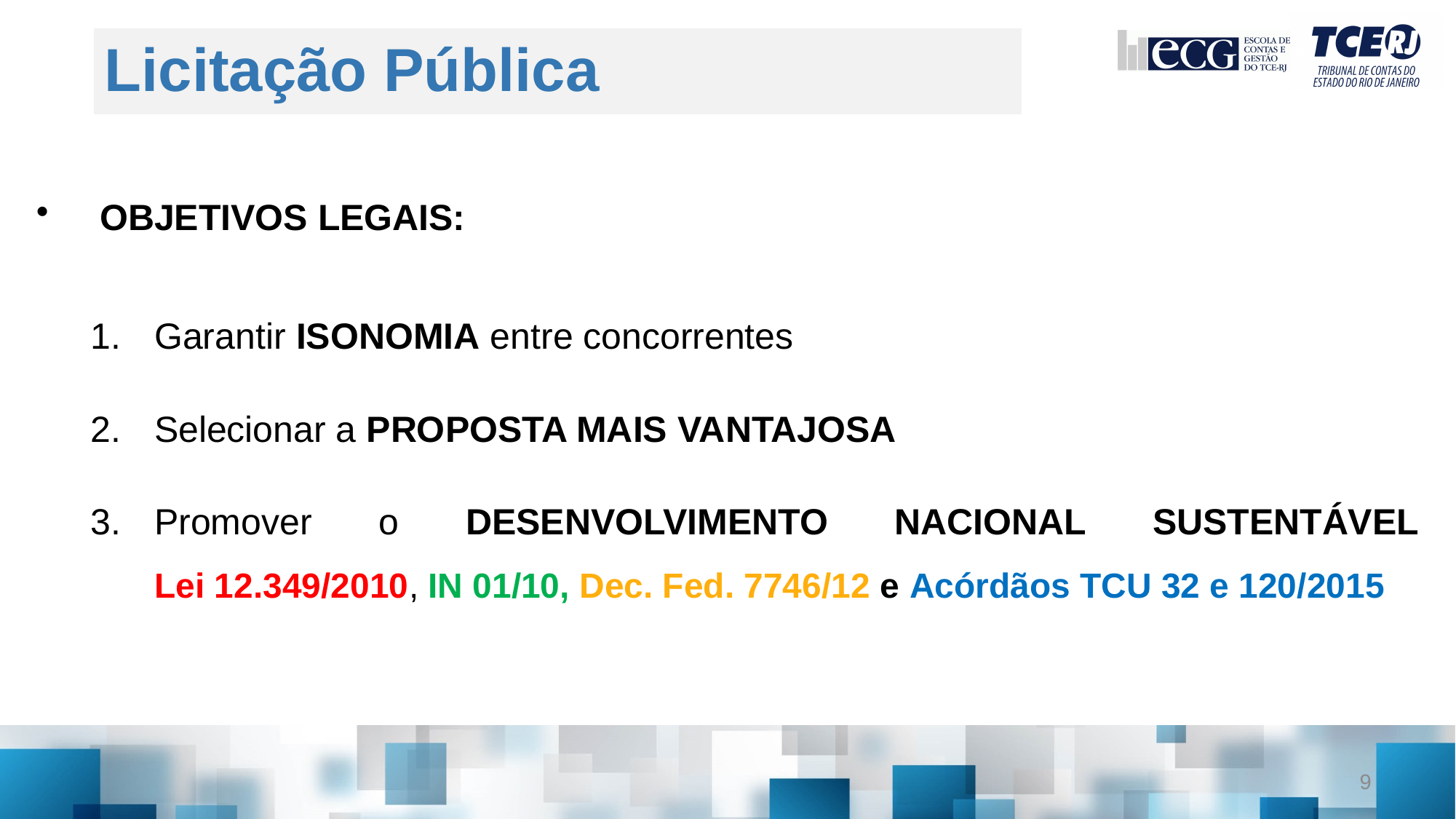

# Licitação Pública

OBJETIVOS LEGAIS:

Garantir ISONOMIA entre concorrentes
Selecionar a PROPOSTA MAIS VANTAJOSA
Promover o DESENVOLVIMENTO NACIONAL SUSTENTÁVEL
Lei 12.349/2010, IN 01/10, Dec. Fed. 7746/12 e Acórdãos TCU 32 e 120/2015

9